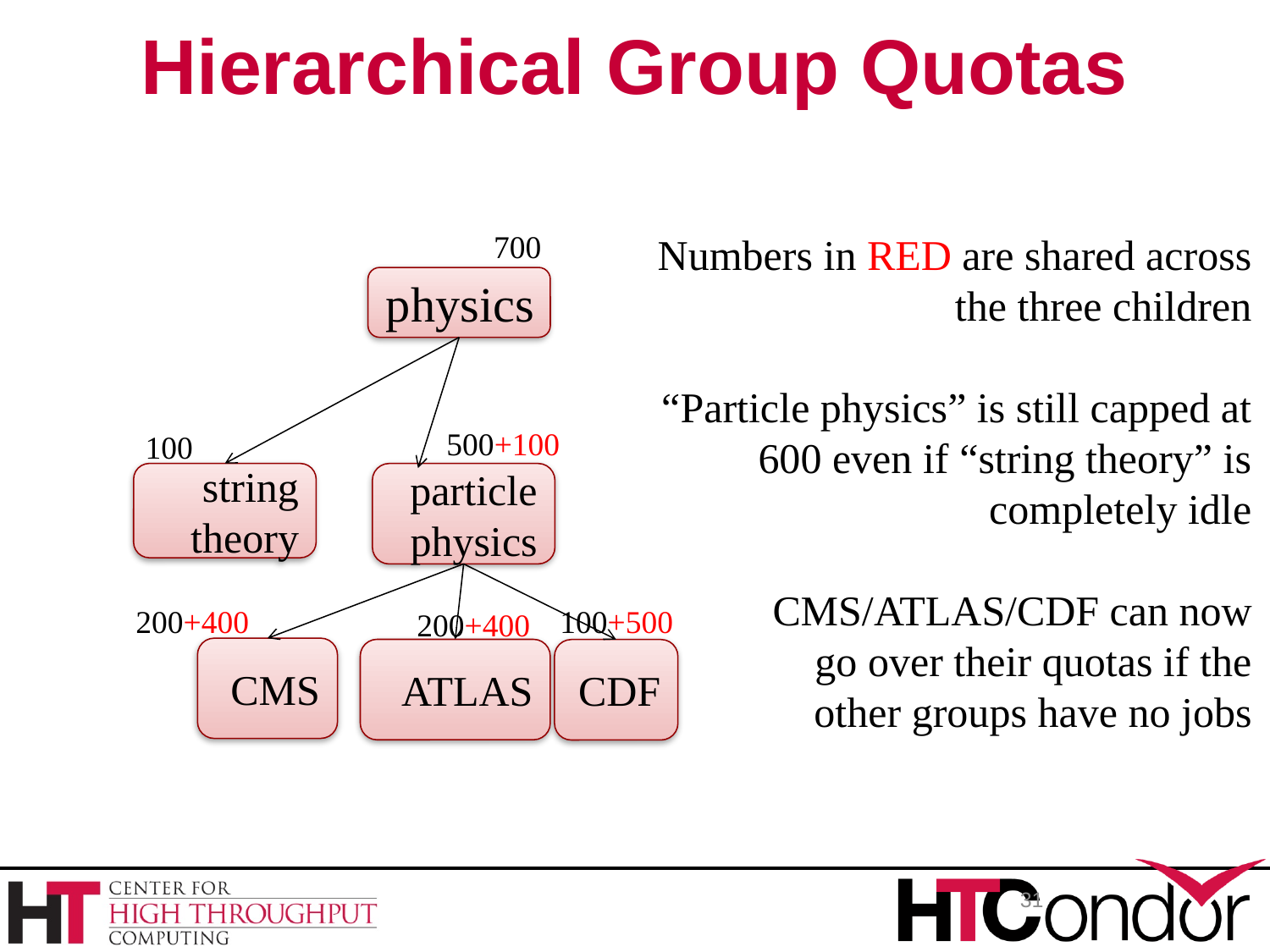

Hierarchical Group Quotas
700
Numbers in RED are shared across the three children

“Particle physics” is still capped at 600 even if “string theory” is completely idle

CMS/ATLAS/CDF can now
go over their quotas if the
other groups have no jobs
physics
500+100
100
string theory
particle physics
200+400
100+500
200+400
CMS
ATLAS
CDF
31